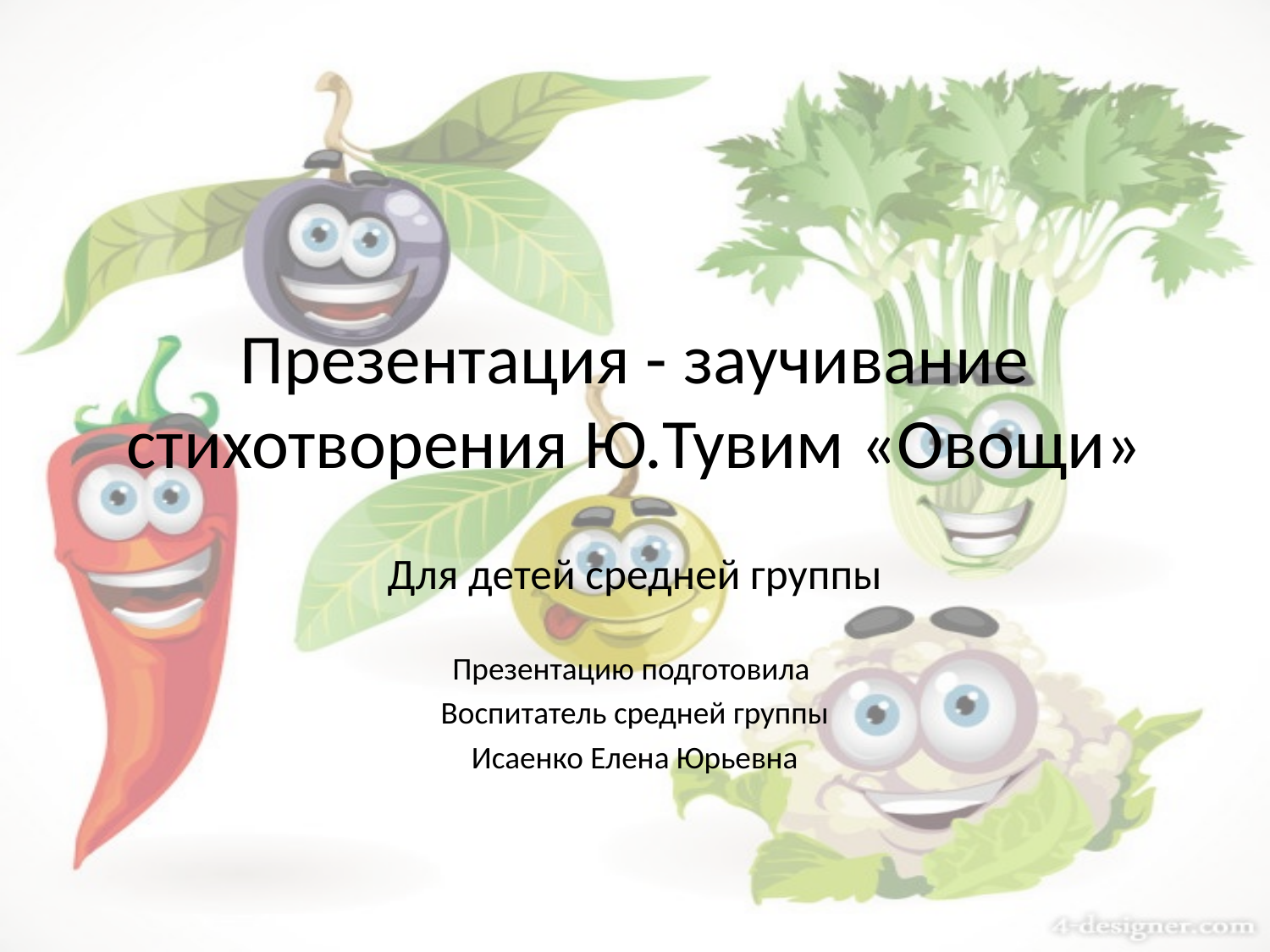

# Презентация - заучивание стихотворения Ю.Тувим «Овощи»
Для детей средней группы

Презентацию подготовила
Воспитатель средней группы
Исаенко Елена Юрьевна